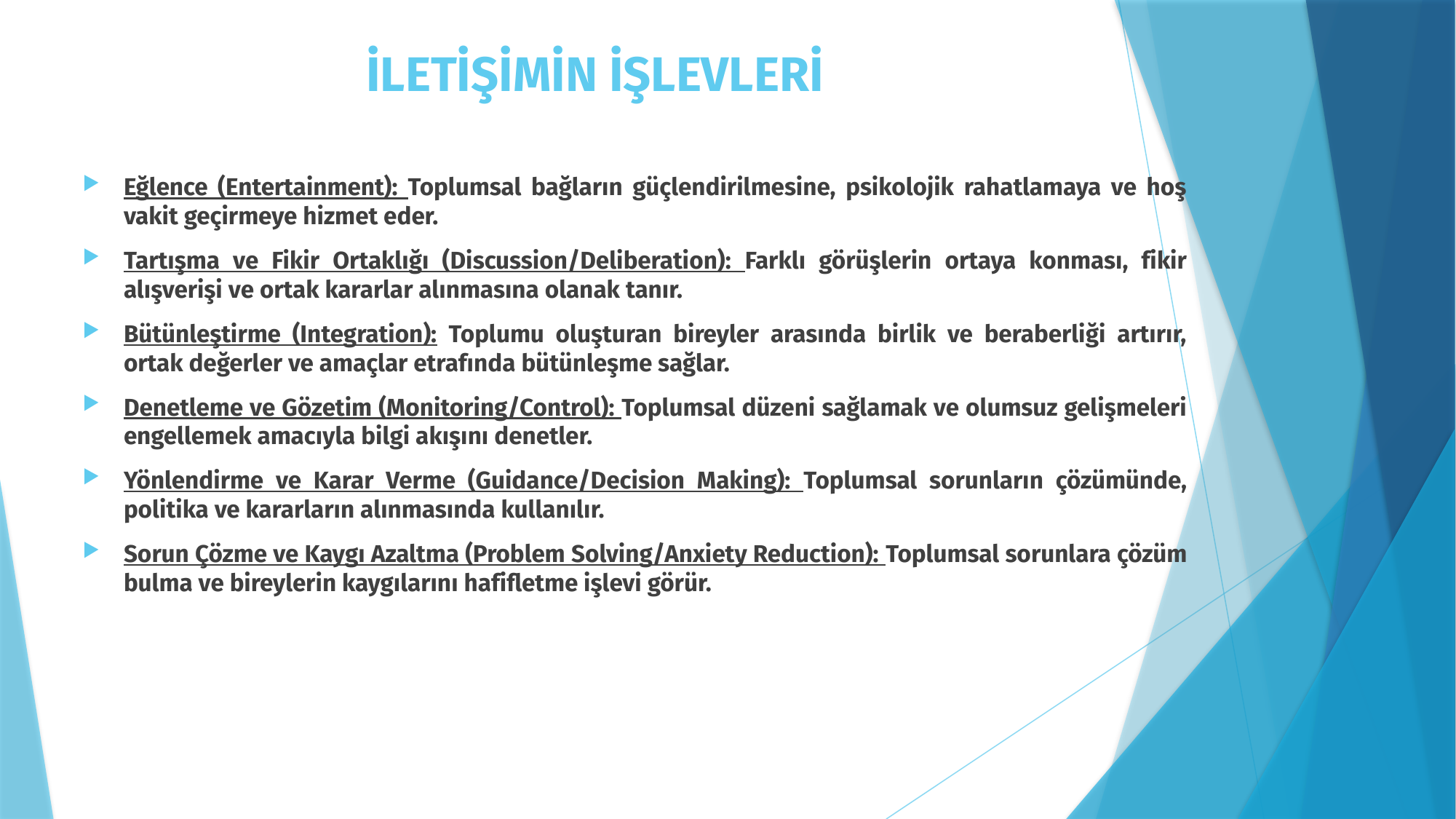

# İLETİŞİMİN İŞLEVLERİ

Eğlence (Entertainment): Toplumsal bağların güçlendirilmesine, psikolojik rahatlamaya ve hoş vakit geçirmeye hizmet eder.
Tartışma ve Fikir Ortaklığı (Discussion/Deliberation): Farklı görüşlerin ortaya konması, fikir alışverişi ve ortak kararlar alınmasına olanak tanır.
Bütünleştirme (Integration): Toplumu oluşturan bireyler arasında birlik ve beraberliği artırır, ortak değerler ve amaçlar etrafında bütünleşme sağlar.
Denetleme ve Gözetim (Monitoring/Control): Toplumsal düzeni sağlamak ve olumsuz gelişmeleri engellemek amacıyla bilgi akışını denetler.
Yönlendirme ve Karar Verme (Guidance/Decision Making): Toplumsal sorunların çözümünde, politika ve kararların alınmasında kullanılır.
Sorun Çözme ve Kaygı Azaltma (Problem Solving/Anxiety Reduction): Toplumsal sorunlara çözüm bulma ve bireylerin kaygılarını hafifletme işlevi görür.